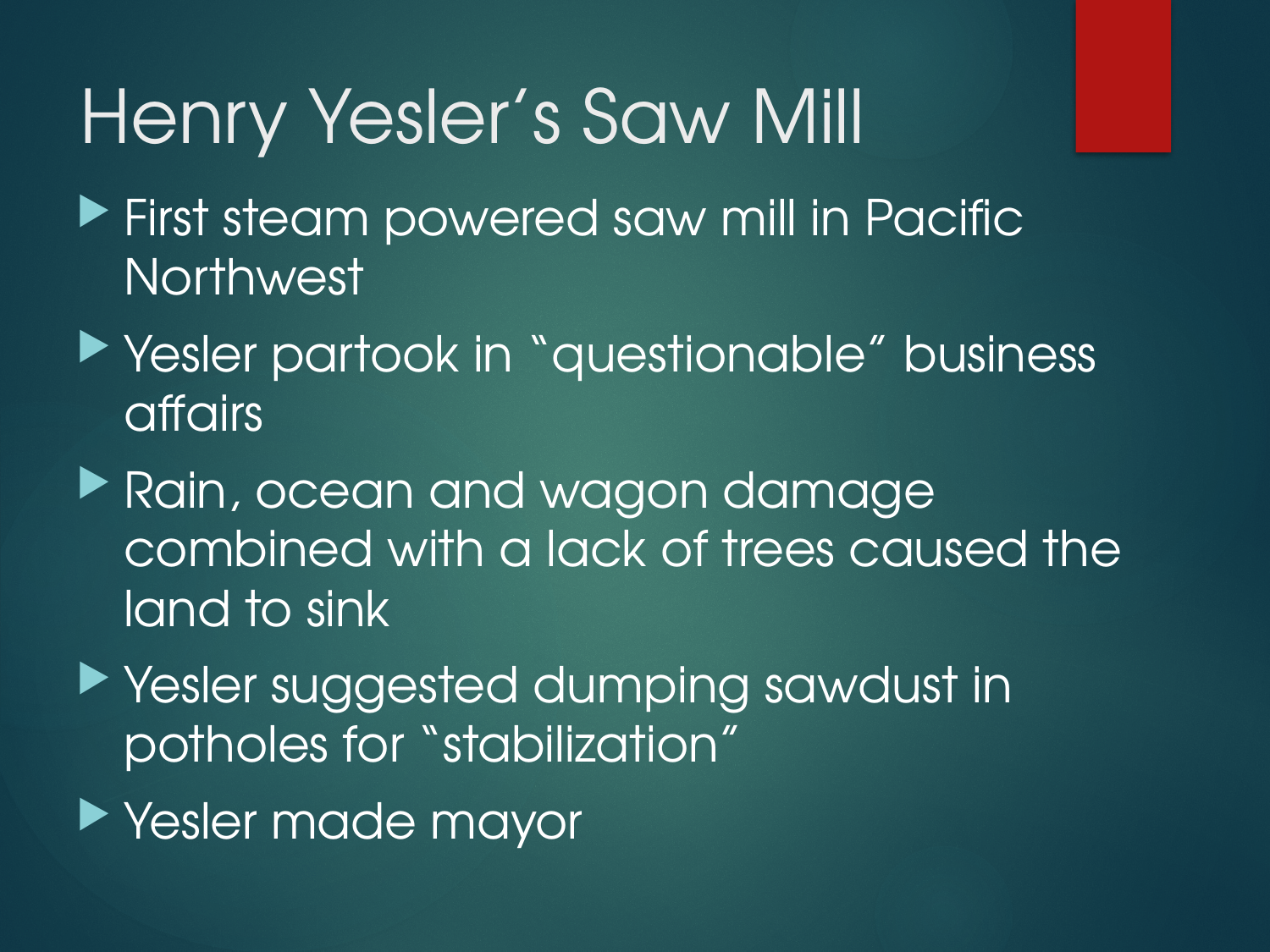

# Henry Yesler’s Saw Mill
First steam powered saw mill in Pacific Northwest
Yesler partook in “questionable” business affairs
Rain, ocean and wagon damage combined with a lack of trees caused the land to sink
Yesler suggested dumping sawdust in potholes for “stabilization”
Yesler made mayor